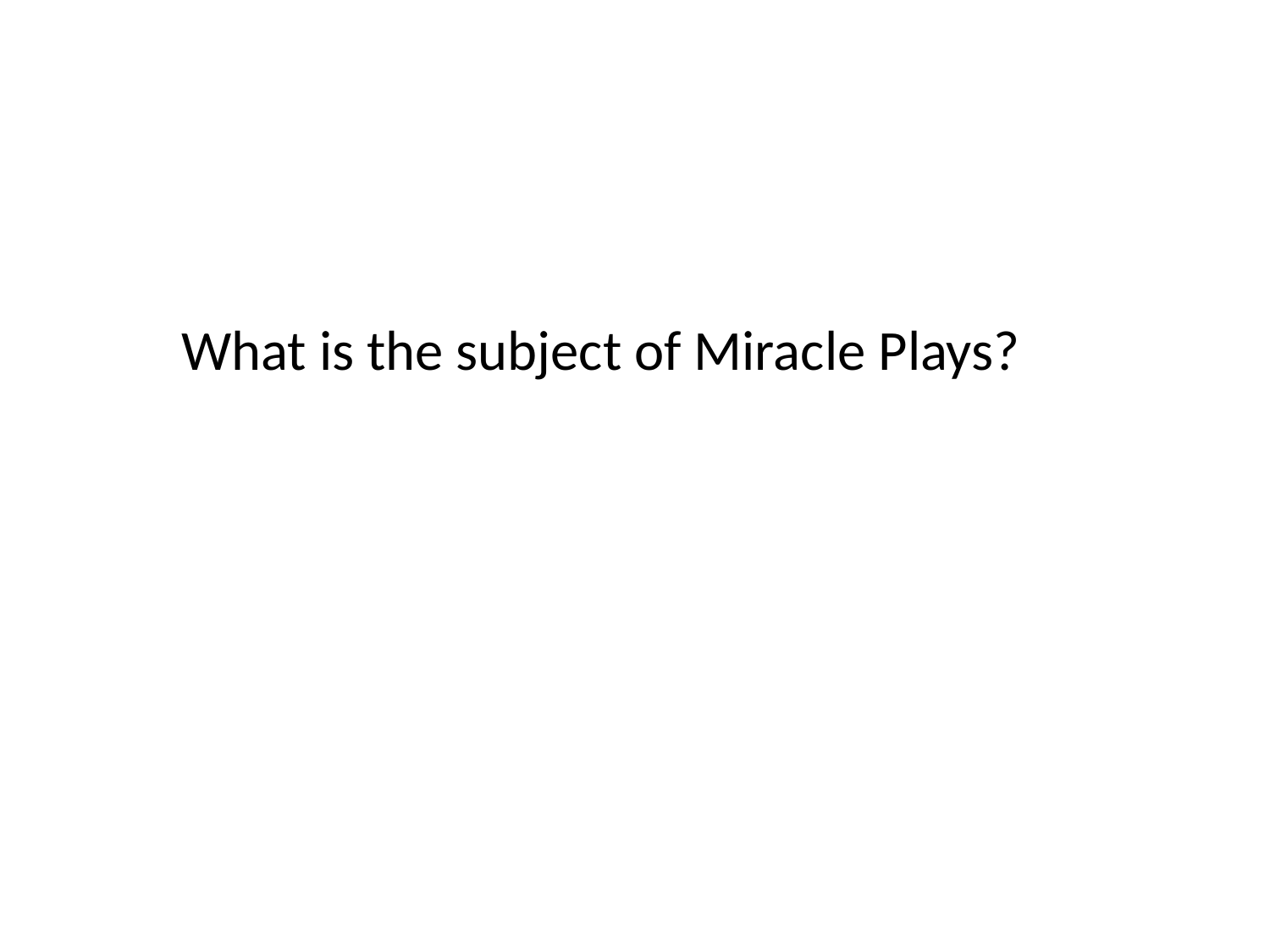

What is the subject of Miracle Plays?